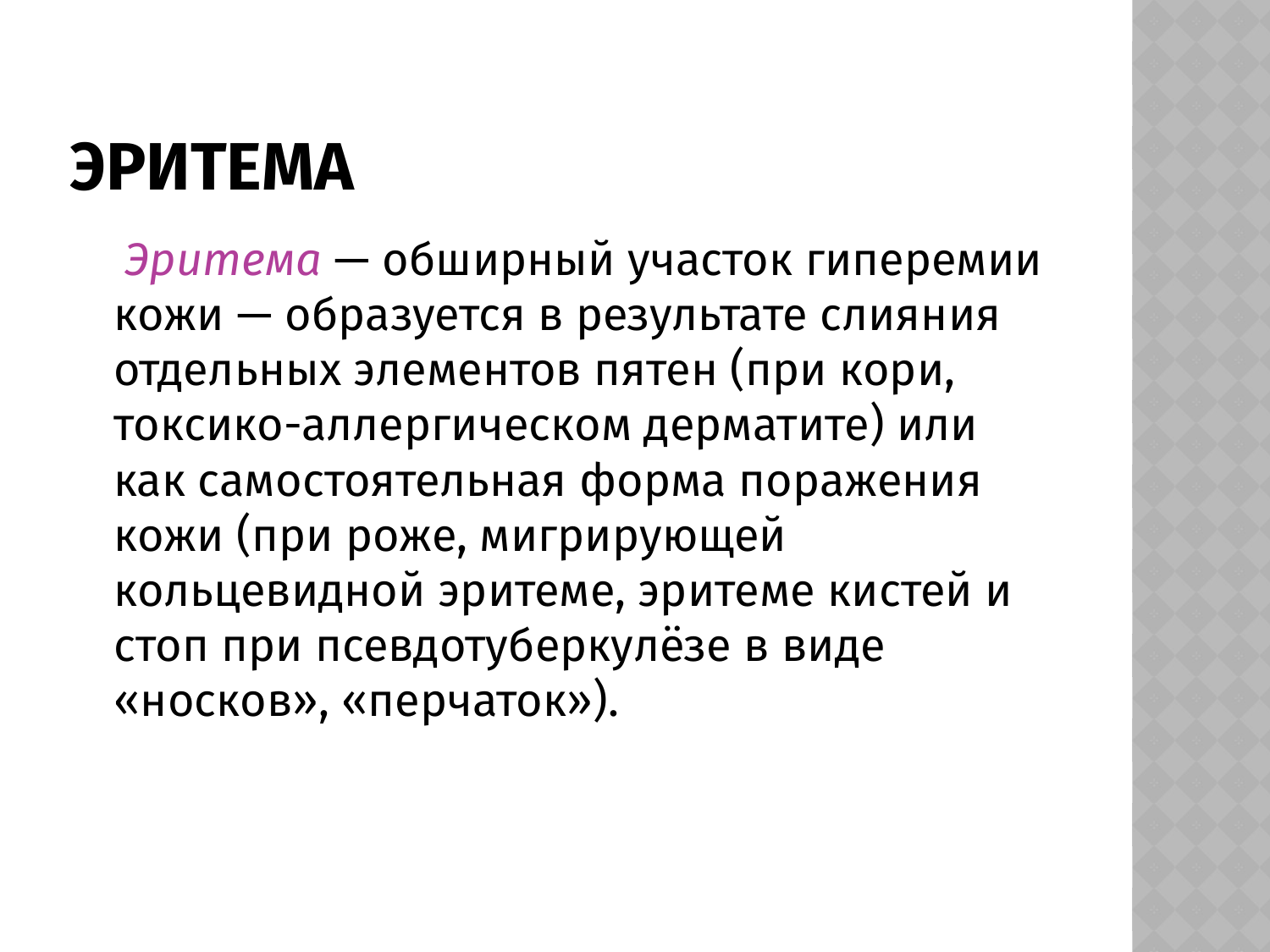

# Эритема
    Эритема — обширный участок гиперемии кожи — образуется в результате слияния отдельных элементов пятен (при кори, токсико-аллергическом дерматите) или как самостоятельная форма поражения кожи (при роже, мигрирующей кольцевидной эритеме, эритеме кистей и стоп при псевдотуберкулёзе в виде «носков», «перчаток»).